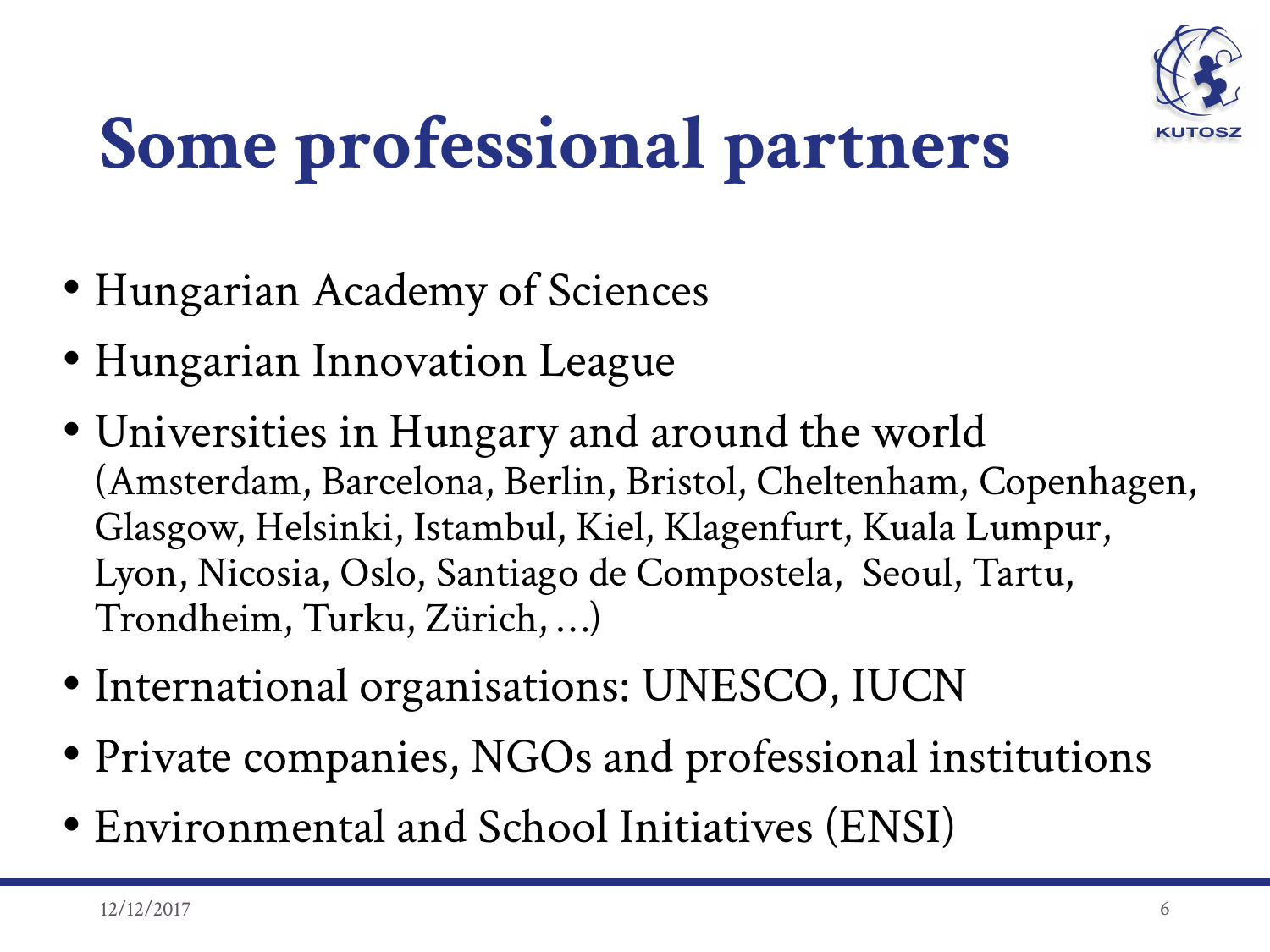

# Some professional partners
Hungarian Academy of Sciences
Hungarian Innovation League
Universities in Hungary and around the world (Amsterdam, Barcelona, Berlin, Bristol, Cheltenham, Copenhagen, Glasgow, Helsinki, Istambul, Kiel, Klagenfurt, Kuala Lumpur, Lyon, Nicosia, Oslo, Santiago de Compostela,  Seoul, Tartu, Trondheim, Turku, Zürich, …)
International organisations: UNESCO, IUCN
Private companies, NGOs and professional institutions
Environmental and School Initiatives (ENSI)
12/12/2017
6